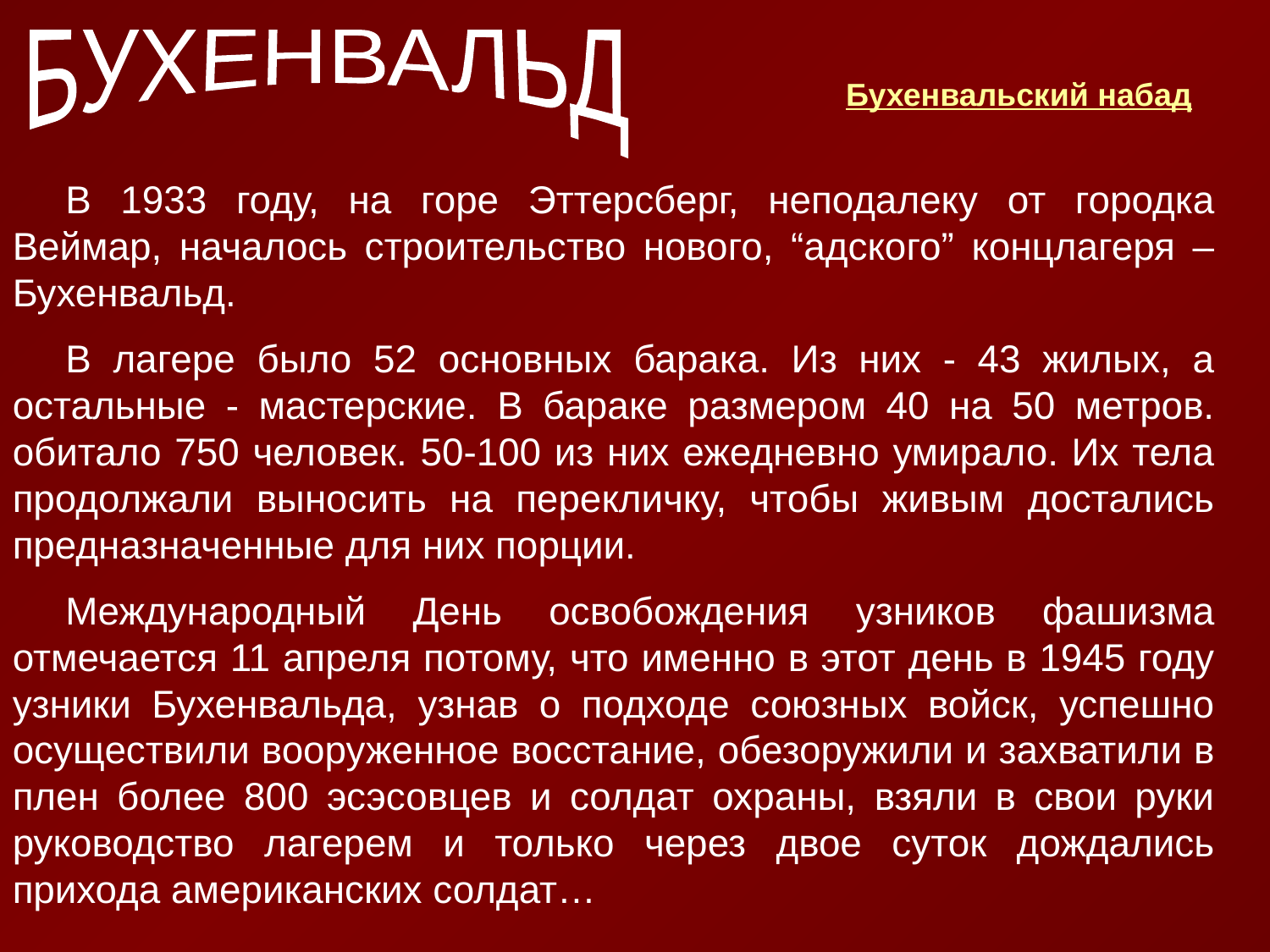

БУХЕНВАЛЬД
Бухенвальский набад
В 1933 году, на горе Эттерсберг, неподалеку от городка Веймар, началось строительство нового, “адского” концлагеря – Бухенвальд.
В лагере было 52 основных барака. Из них - 43 жилых, а остальные - мастерские. В бараке размером 40 на 50 метров. обитало 750 человек. 50-100 из них ежедневно умирало. Их тела продолжали выносить на перекличку, чтобы живым достались предназначенные для них порции.
Международный День освобождения узников фашизма отмечается 11 апреля потому, что именно в этот день в 1945 году узники Бухенвальда, узнав о подходе союзных войск, успешно осуществили вооруженное восстание, обезоружили и захватили в плен более 800 эсэсовцев и солдат охраны, взяли в свои руки руководство лагерем и только через двое суток дождались прихода американских солдат…